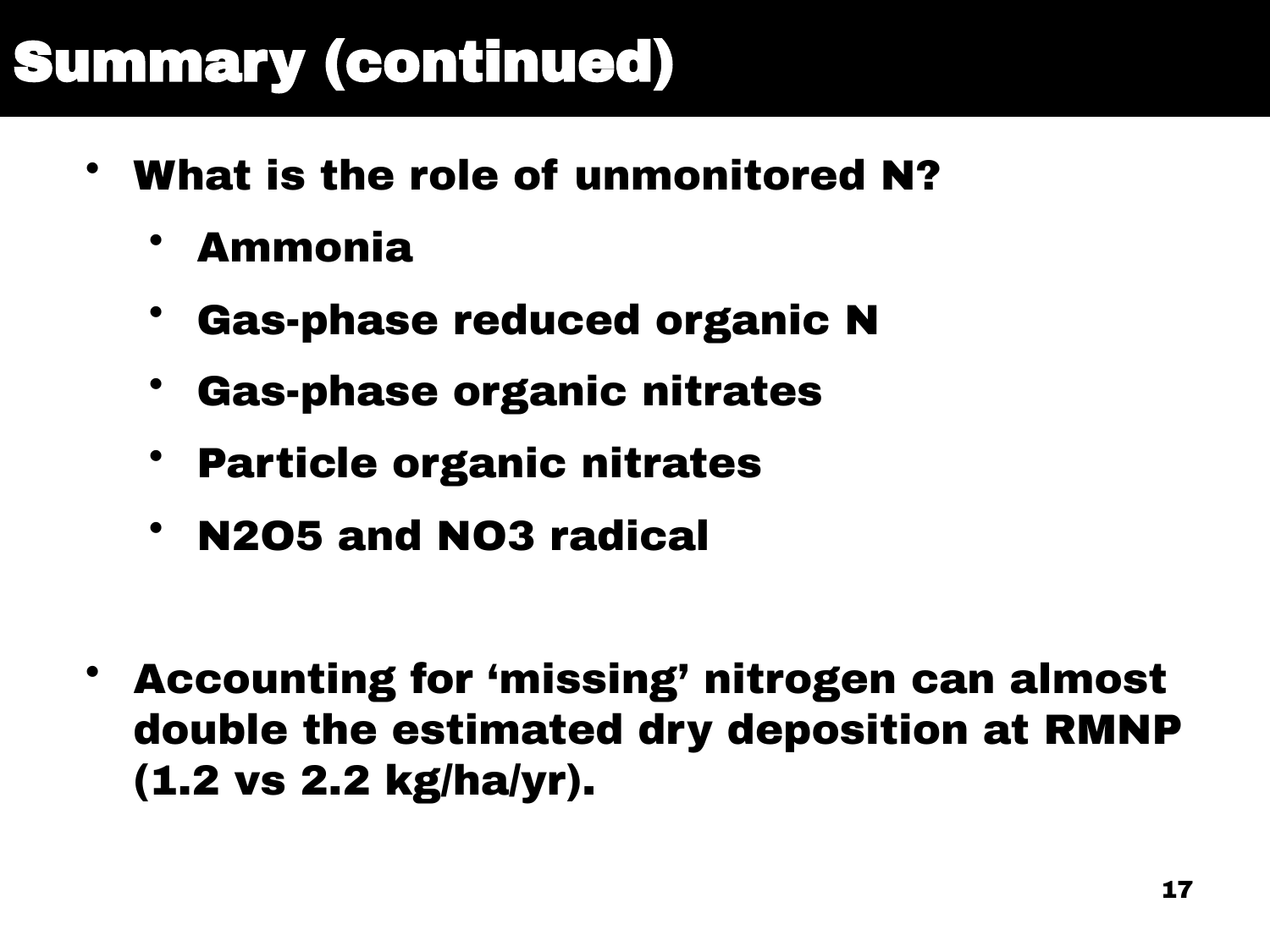

Summary (continued)
What is the role of unmonitored N?
Ammonia
Gas-phase reduced organic N
Gas-phase organic nitrates
Particle organic nitrates
N2O5 and NO3 radical

Accounting for ‘missing’ nitrogen can almost double the estimated dry deposition at RMNP (1.2 vs 2.2 kg/ha/yr).
17